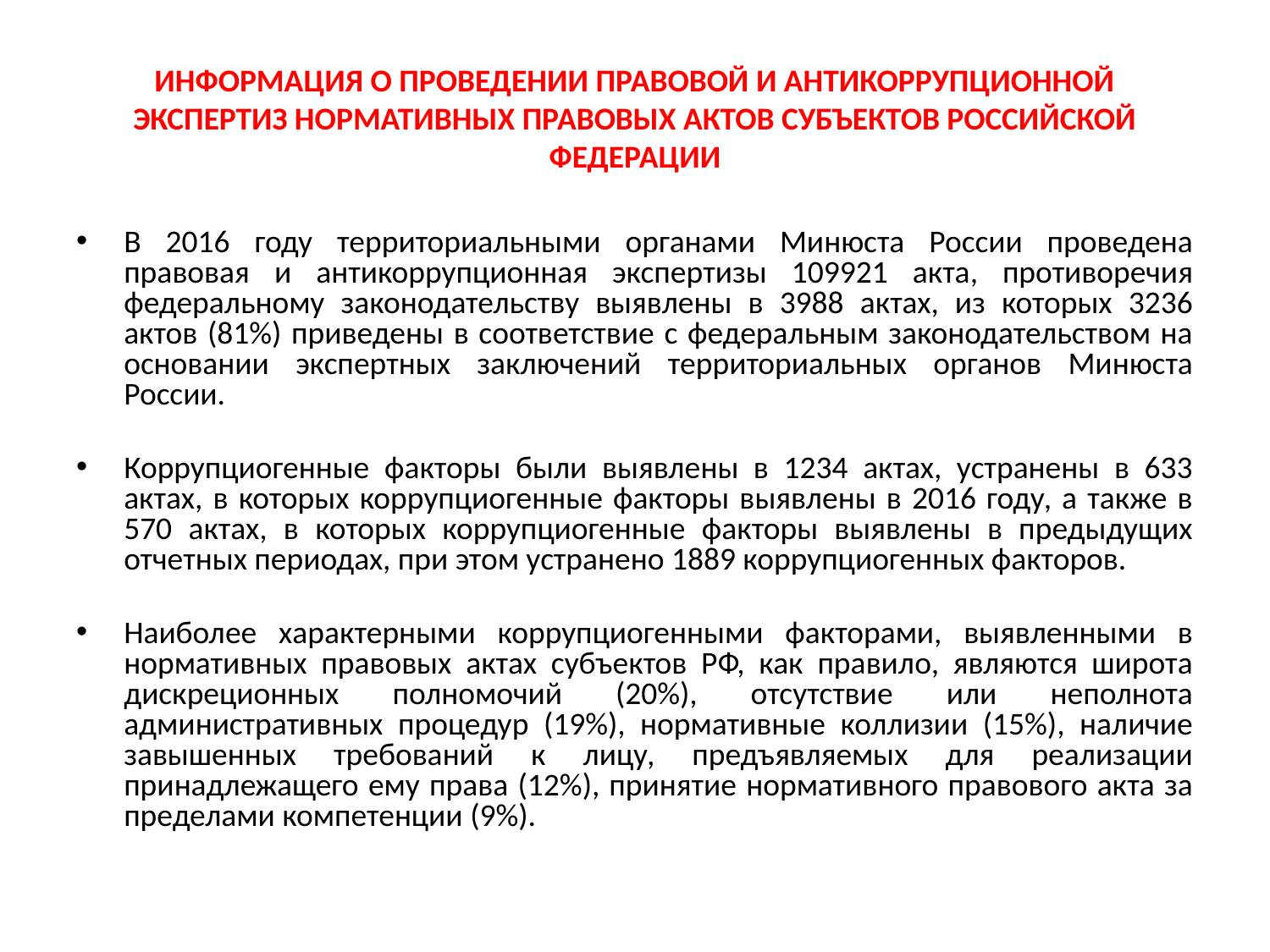

# ИНФОРМАЦИЯ О ПРОВЕДЕНИИ ПРАВОВОЙ И АНТИКОРРУПЦИОННОЙ ЭКСПЕРТИЗ НОРМАТИВНЫХ ПРАВОВЫХ АКТОВ СУБЪЕКТОВ РОССИЙСКОЙ ФЕДЕРАЦИИ
В 2016 году территориальными органами Минюста России проведена правовая и антикоррупционная экспертизы 109921 акта, противоречия федеральному законодательству выявлены в 3988 актах, из которых 3236 актов (81%) приведены в соответствие с федеральным законодательством на основании экспертных заключений территориальных органов Минюста России.

Коррупциогенные факторы были выявлены в 1234 актах, устранены в 633 актах, в которых коррупциогенные факторы выявлены в 2016 году, а также в 570 актах, в которых коррупциогенные факторы выявлены в предыдущих отчетных периодах, при этом устранено 1889 коррупциогенных факторов.

Наиболее характерными коррупциогенными факторами, выявленными в нормативных правовых актах субъектов РФ, как правило, являются широта дискреционных полномочий (20%), отсутствие или неполнота административных процедур (19%), нормативные коллизии (15%), наличие завышенных требований к лицу, предъявляемых для реализации принадлежащего ему права (12%), принятие нормативного правового акта за пределами компетенции (9%).